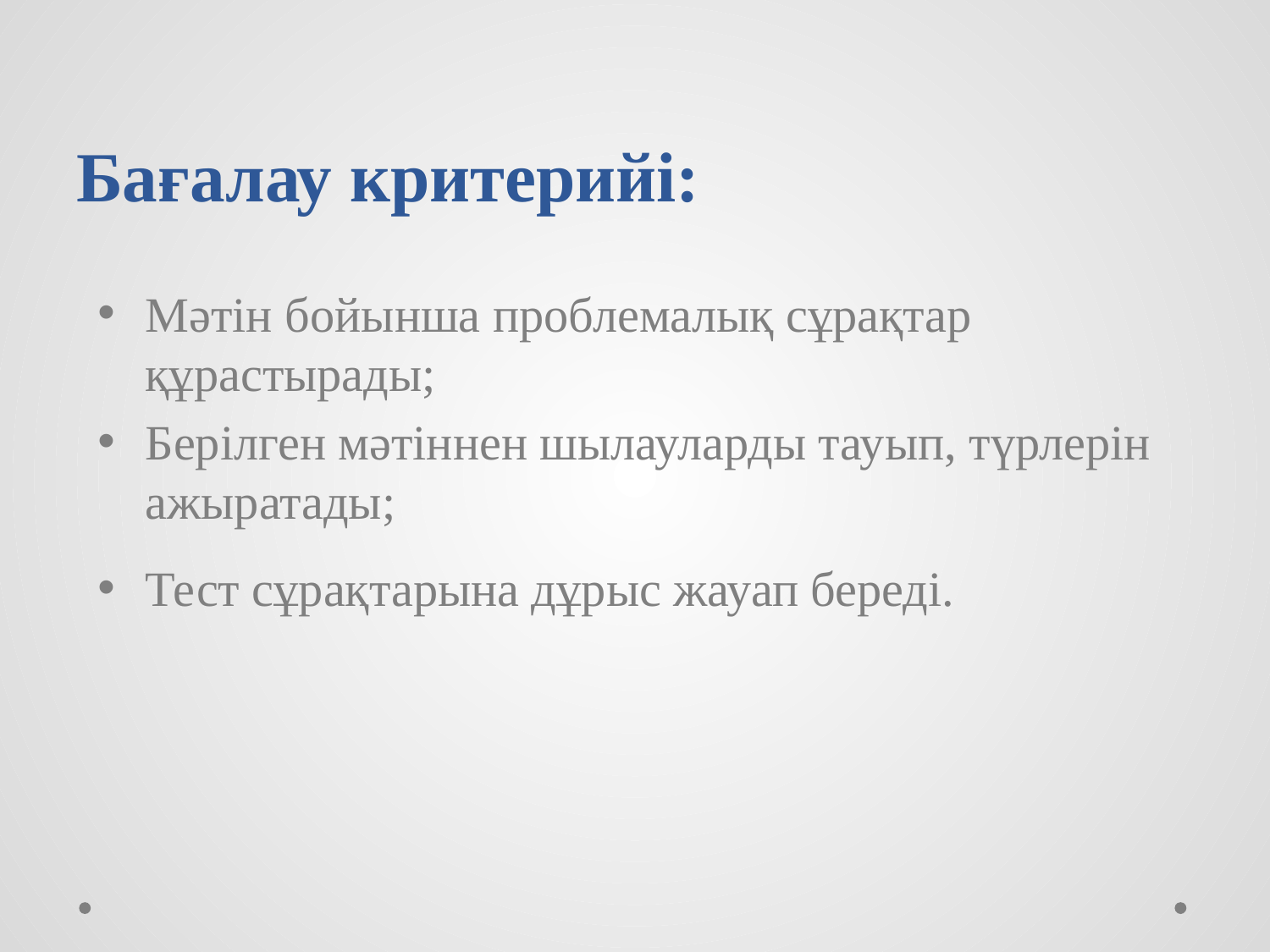

# Бағалау критерийі:
Мәтін бойынша проблемалық сұрақтар құрастырады;
Берілген мәтіннен шылауларды тауып, түрлерін ажыратады;
Тест сұрақтарына дұрыс жауап береді.